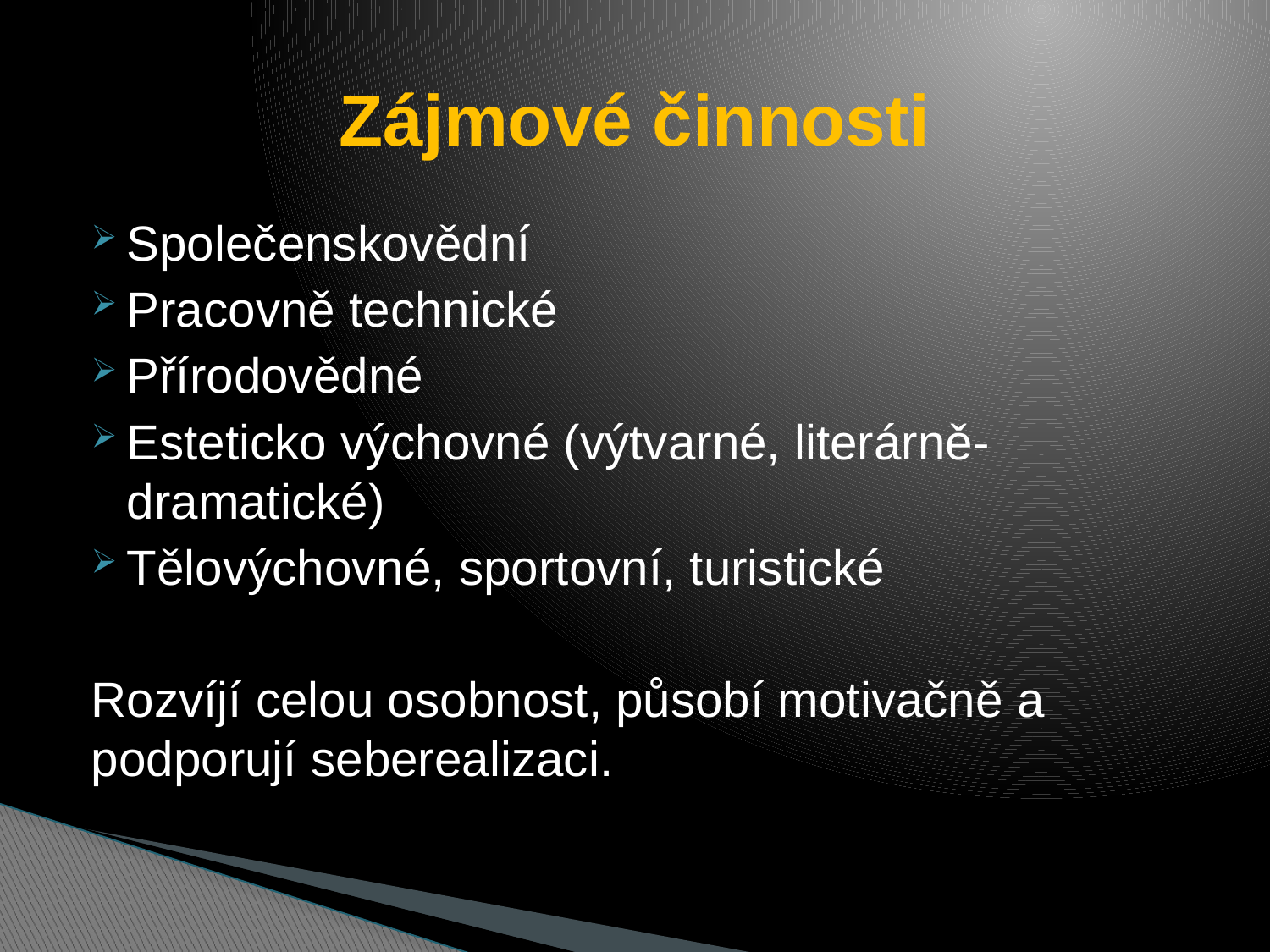

# Zájmové činnosti
Společenskovědní
Pracovně technické
Přírodovědné
Esteticko výchovné (výtvarné, literárně-dramatické)
Tělovýchovné, sportovní, turistické

Rozvíjí celou osobnost, působí motivačně a podporují seberealizaci.